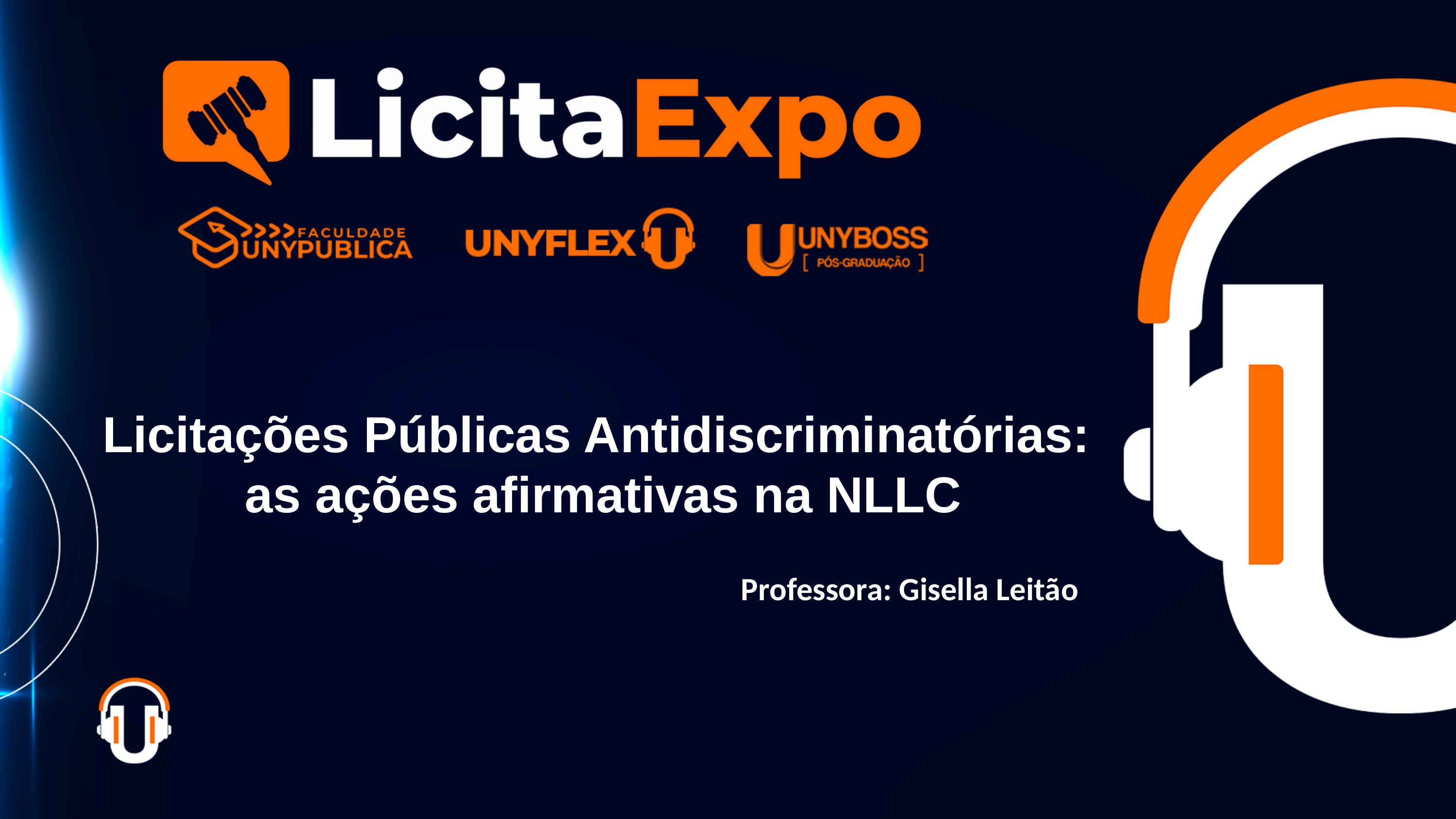

Licitações Públicas Antidiscriminatórias:
as ações afirmativas na NLLC
Professora: Gisella Leitão